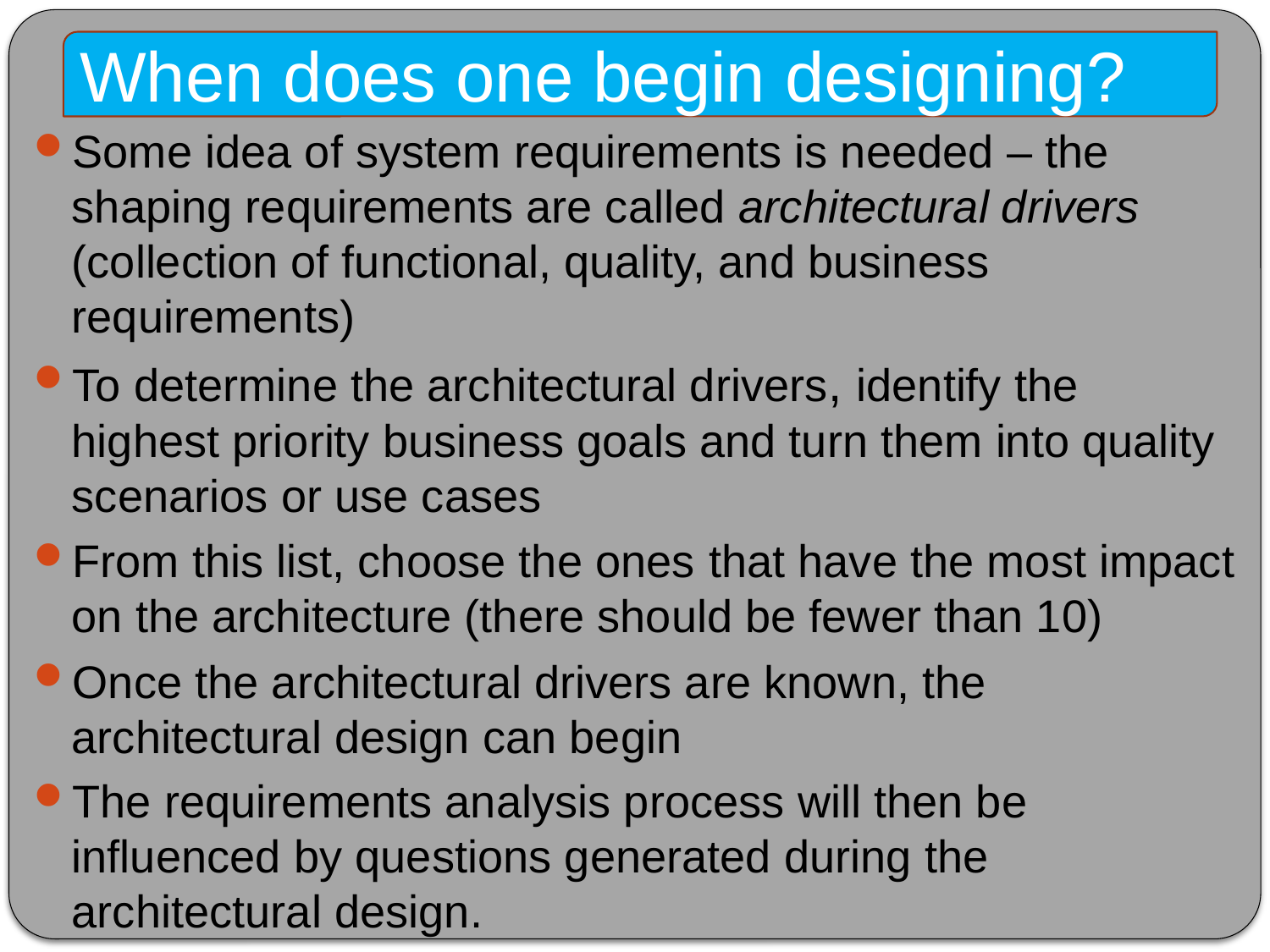

When does one begin designing?
Some idea of system requirements is needed – the shaping requirements are called architectural drivers (collection of functional, quality, and business requirements)
To determine the architectural drivers, identify the highest priority business goals and turn them into quality scenarios or use cases
From this list, choose the ones that have the most impact on the architecture (there should be fewer than 10)
Once the architectural drivers are known, the architectural design can begin
The requirements analysis process will then be influenced by questions generated during the architectural design.
Key drivers may change during design, due to better understanding of requirements, and Changing requirements